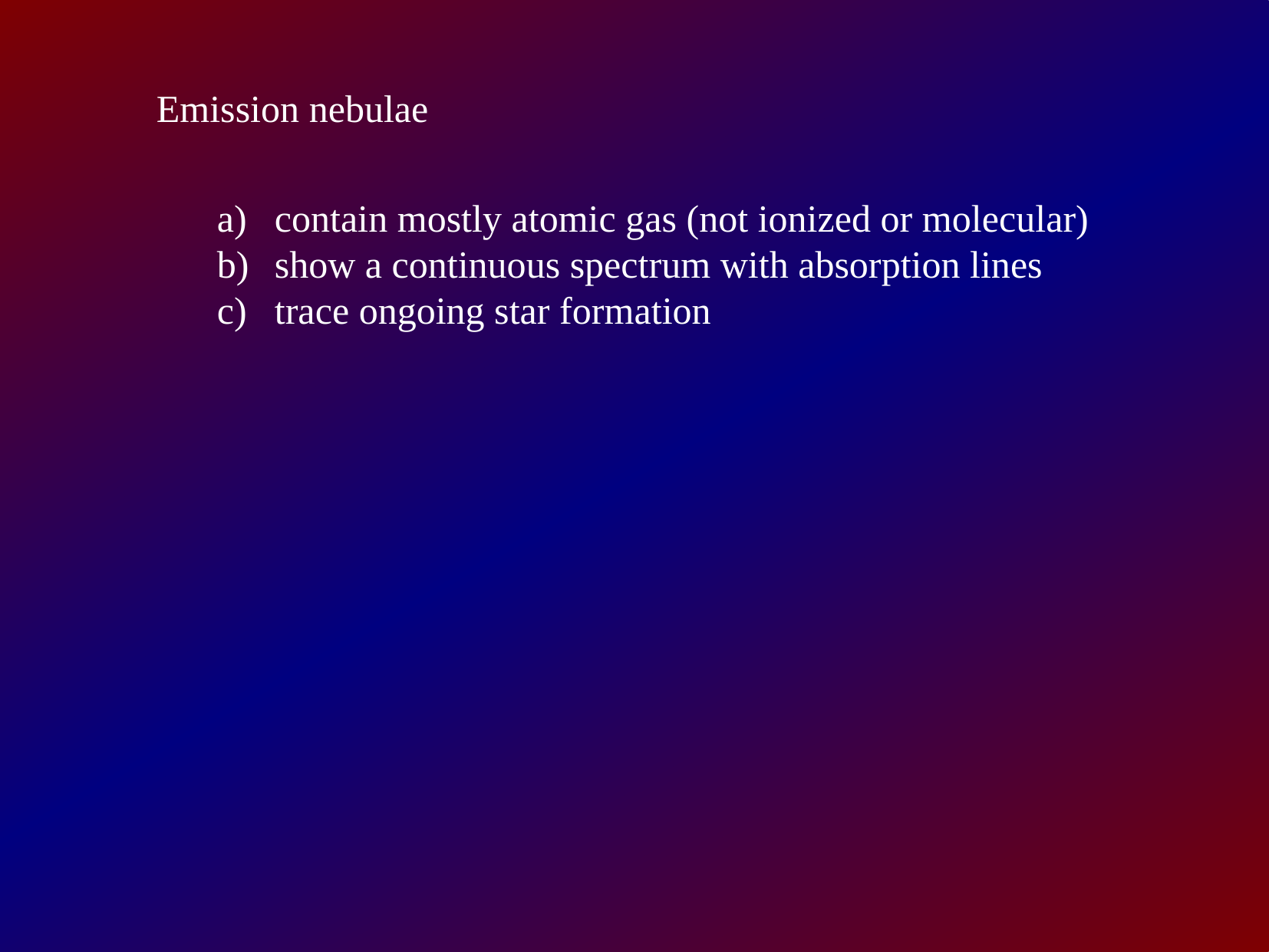

Emission nebulae
contain mostly atomic gas (not ionized or molecular)
show a continuous spectrum with absorption lines
trace ongoing star formation